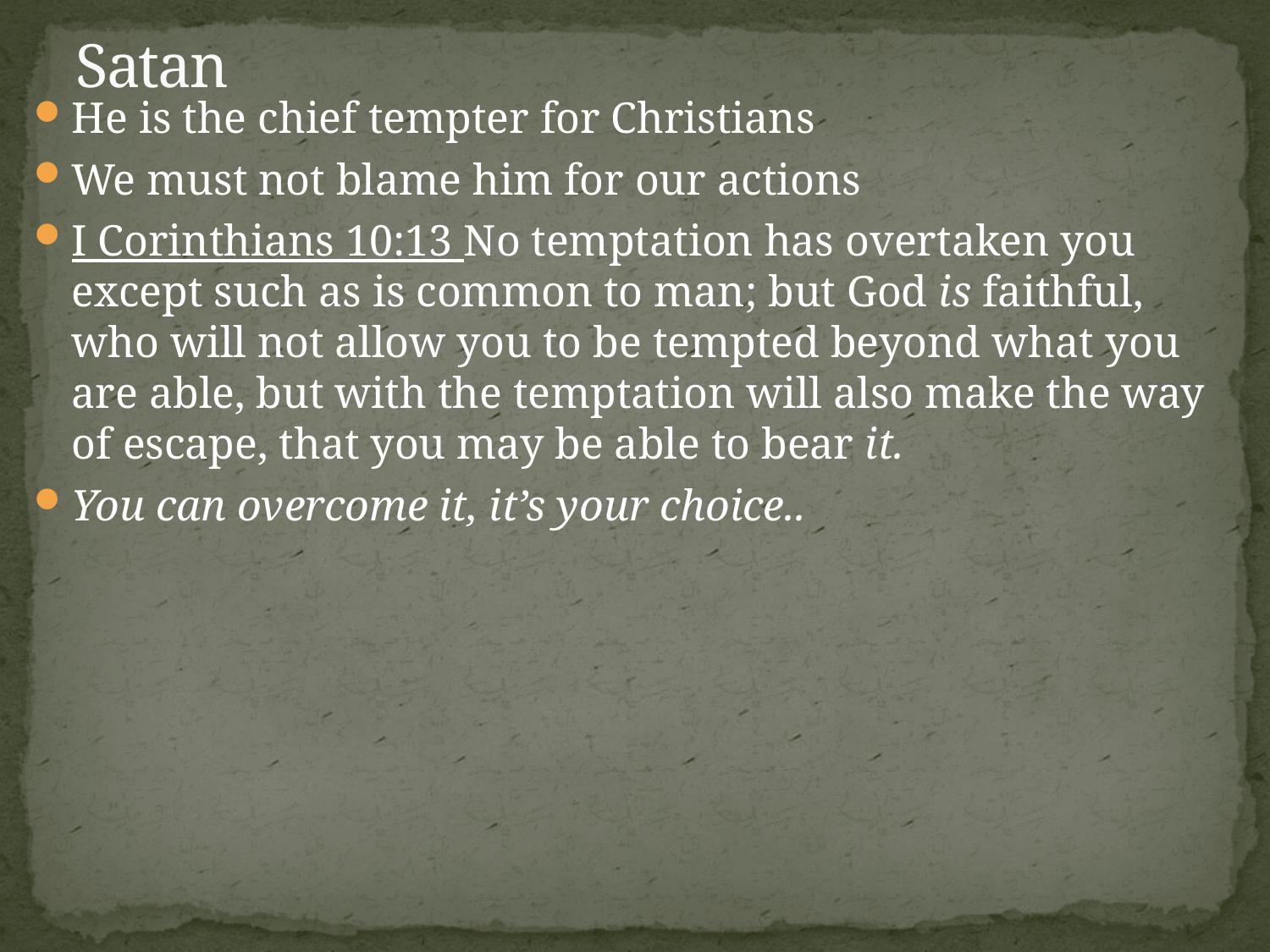

# Satan
He is the chief tempter for Christians
We must not blame him for our actions
I Corinthians 10:13 No temptation has overtaken you except such as is common to man; but God is faithful, who will not allow you to be tempted beyond what you are able, but with the temptation will also make the way of escape, that you may be able to bear it.
You can overcome it, it’s your choice..